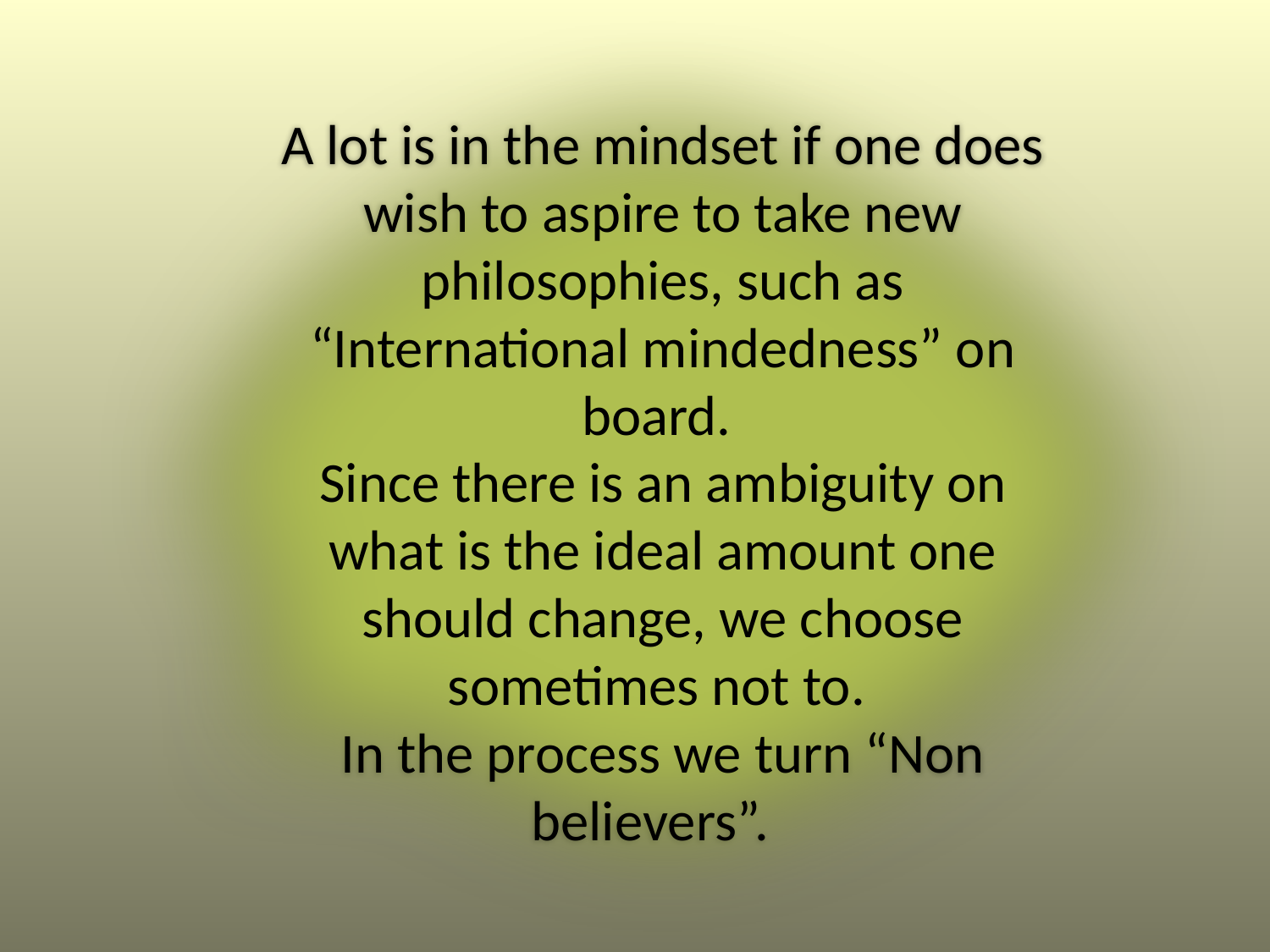

A lot is in the mindset if one does wish to aspire to take new philosophies, such as “International mindedness” on board.
Since there is an ambiguity on what is the ideal amount one should change, we choose sometimes not to.
In the process we turn “Non believers”.